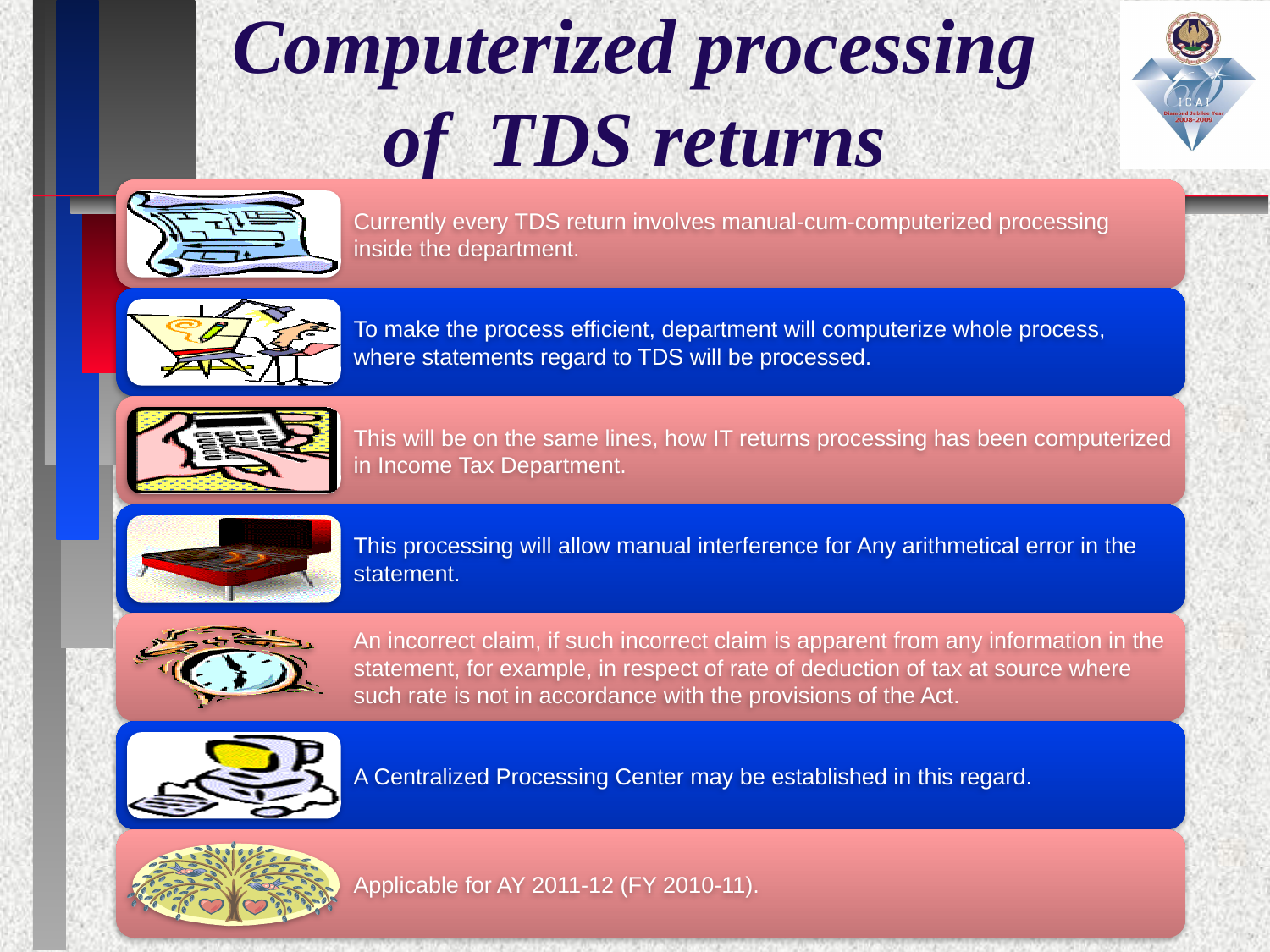

# Computerized processing of  TDS returns
Currently every TDS return involves manual-cum-computerized processing inside the department.
To make the process efficient, department will computerize whole process, where statements regard to TDS will be processed.
This will be on the same lines, how IT returns processing has been computerized in Income Tax Department.
This processing will allow manual interference for Any arithmetical error in the statement.
An incorrect claim, if such incorrect claim is apparent from any information in the statement, for example, in respect of rate of deduction of tax at source where such rate is not in accordance with the provisions of the Act.
A Centralized Processing Center may be established in this regard.
Applicable for AY 2011-12 (FY 2010-11).